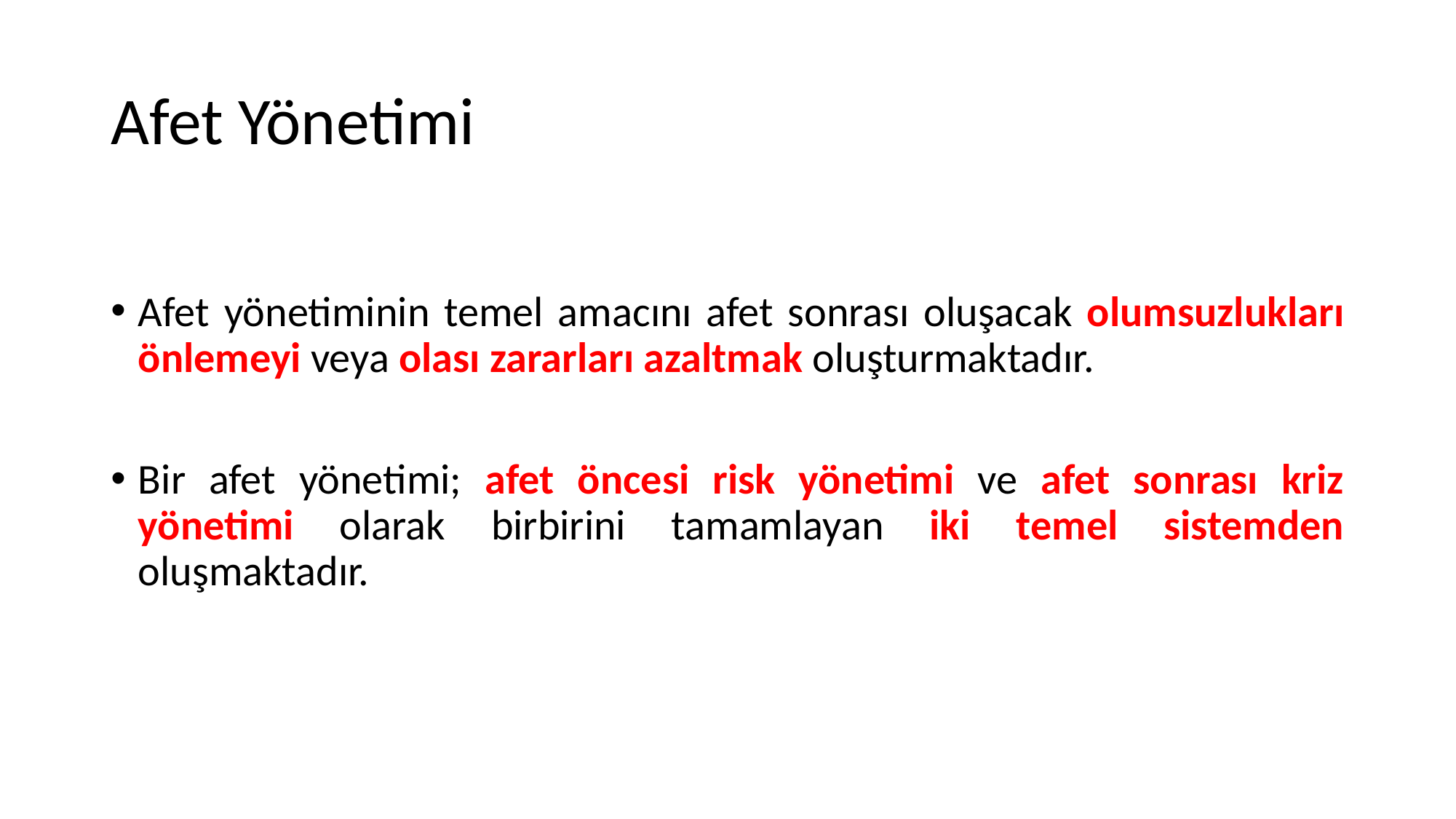

# Afet Yönetimi

Afet yönetiminin temel amacını afet sonrası oluşacak olumsuzlukları önlemeyi veya olası zararları azaltmak oluşturmaktadır.

Bir afet yönetimi; afet öncesi risk yönetimi ve afet sonrası kriz yönetimi olarak birbirini tamamlayan iki temel sistemden oluşmaktadır.